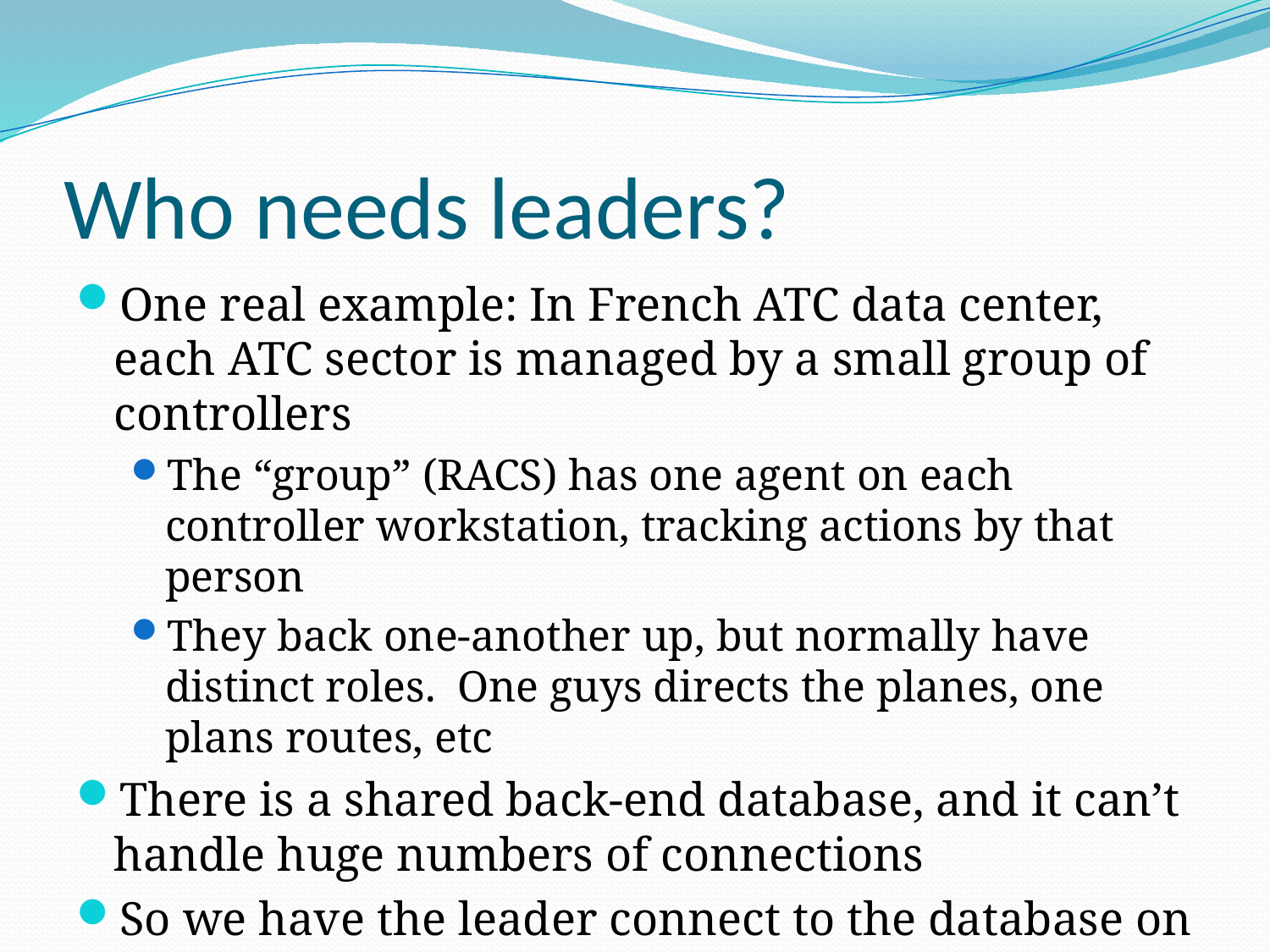

# Who needs leaders?
One real example: In French ATC data center, each ATC sector is managed by a small group of controllers
The “group” (RACS) has one agent on each controller workstation, tracking actions by that person
They back one-another up, but normally have distinct roles.  One guys directs the planes, one plans routes, etc
There is a shared back-end database, and it can’t handle huge numbers of connections
So we have the leader connect to the database on behalf of the whole group